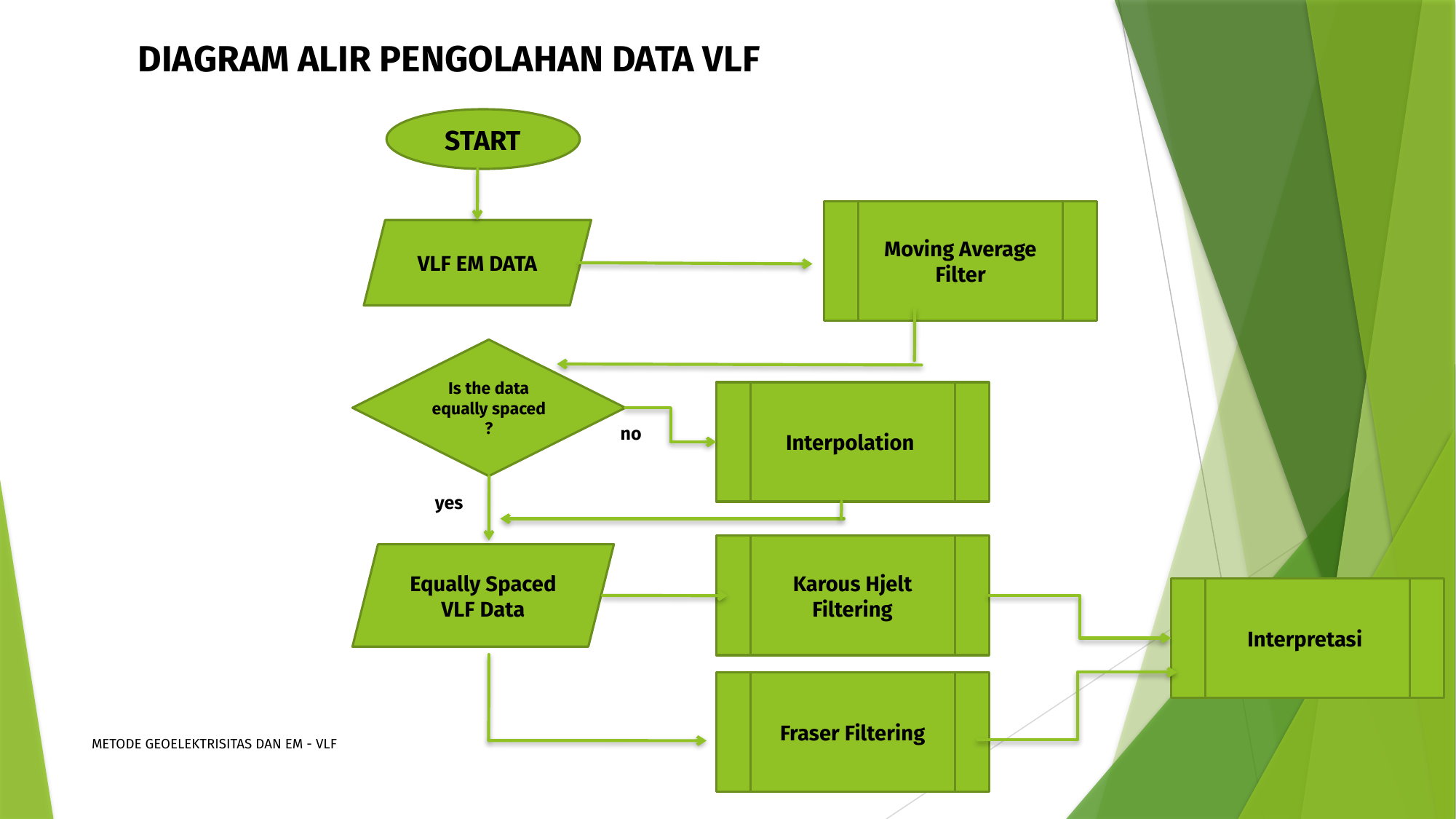

DIAGRAM ALIR PENGOLAHAN DATA VLF
START
Moving Average Filter
VLF EM DATA
Is the data equally spaced ?
Interpolation
no
yes
Karous Hjelt Filtering
Equally Spaced VLF Data
Interpretasi
Fraser Filtering
METODE GEOELEKTRISITAS DAN EM - VLF
09/04/2021